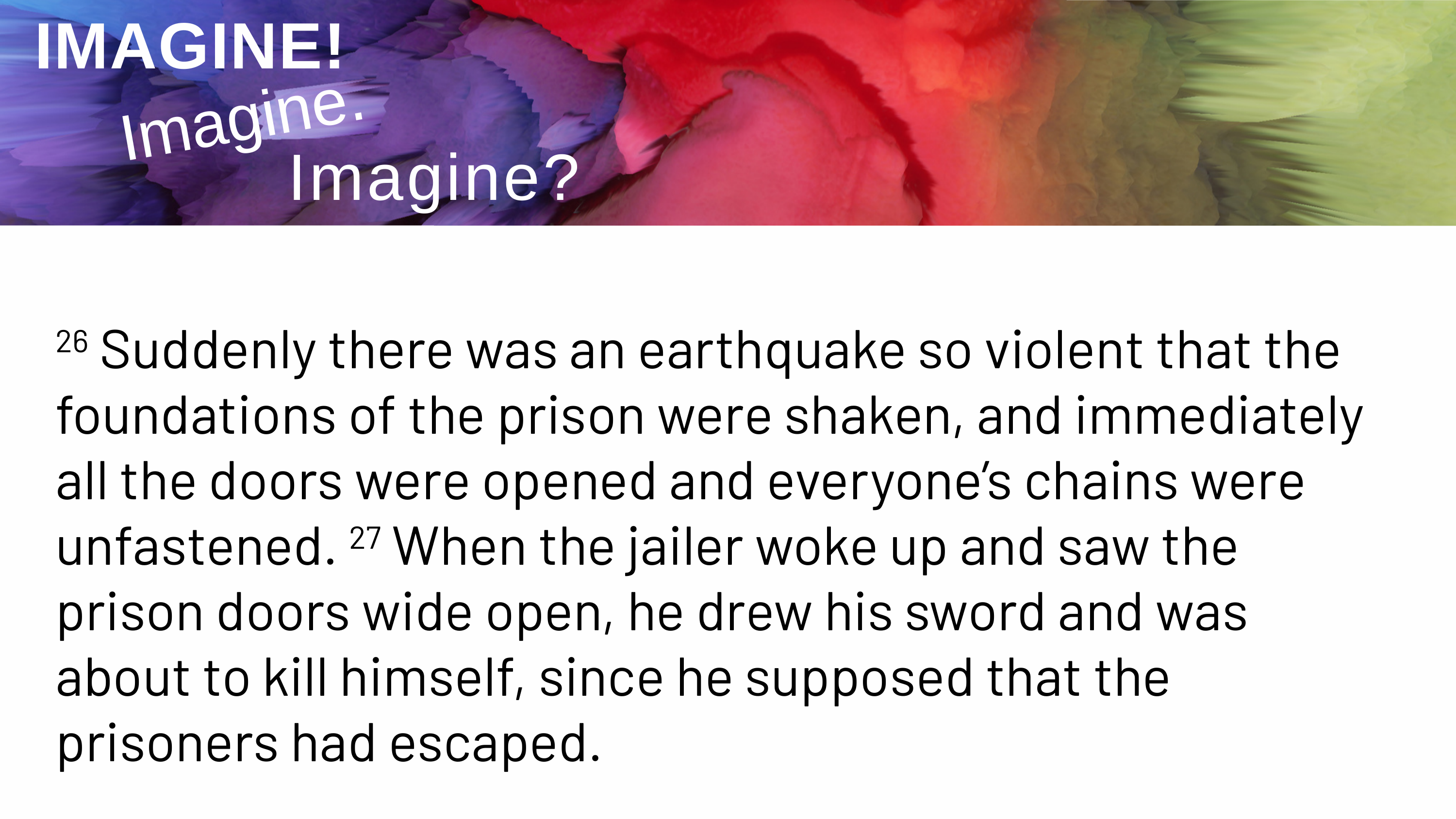

Imagine...
IMAGINE!

Imagine?
26 Suddenly there was an earthquake so violent that the foundations of the prison were shaken, and immediately all the doors were opened and everyone’s chains were unfastened. 27 When the jailer woke up and saw the prison doors wide open, he drew his sword and was about to kill himself, since he supposed that the prisoners had escaped.